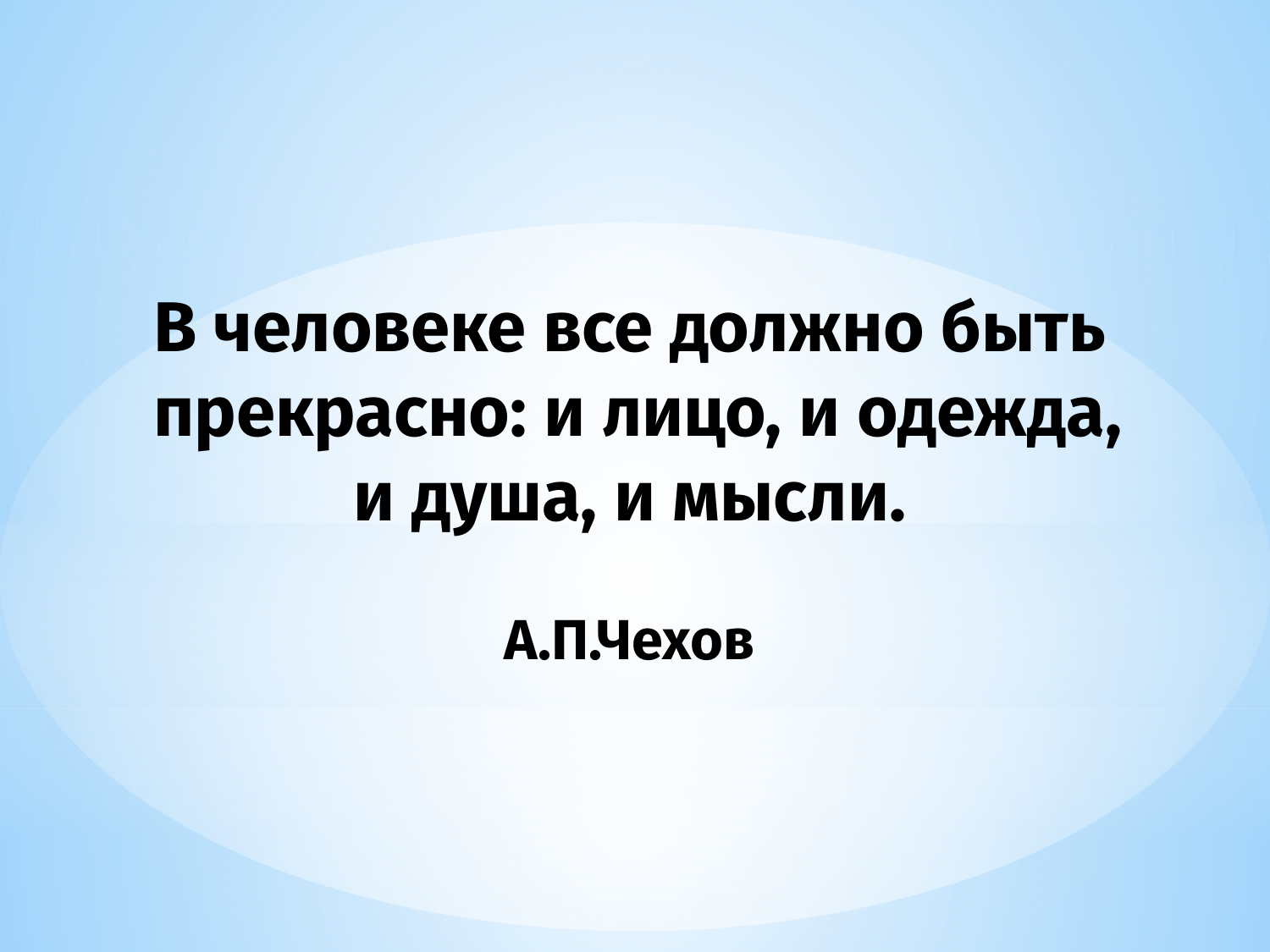

В человеке все должно быть
 прекрасно: и лицо, и одежда, и душа, и мысли.

А.П.Чехов